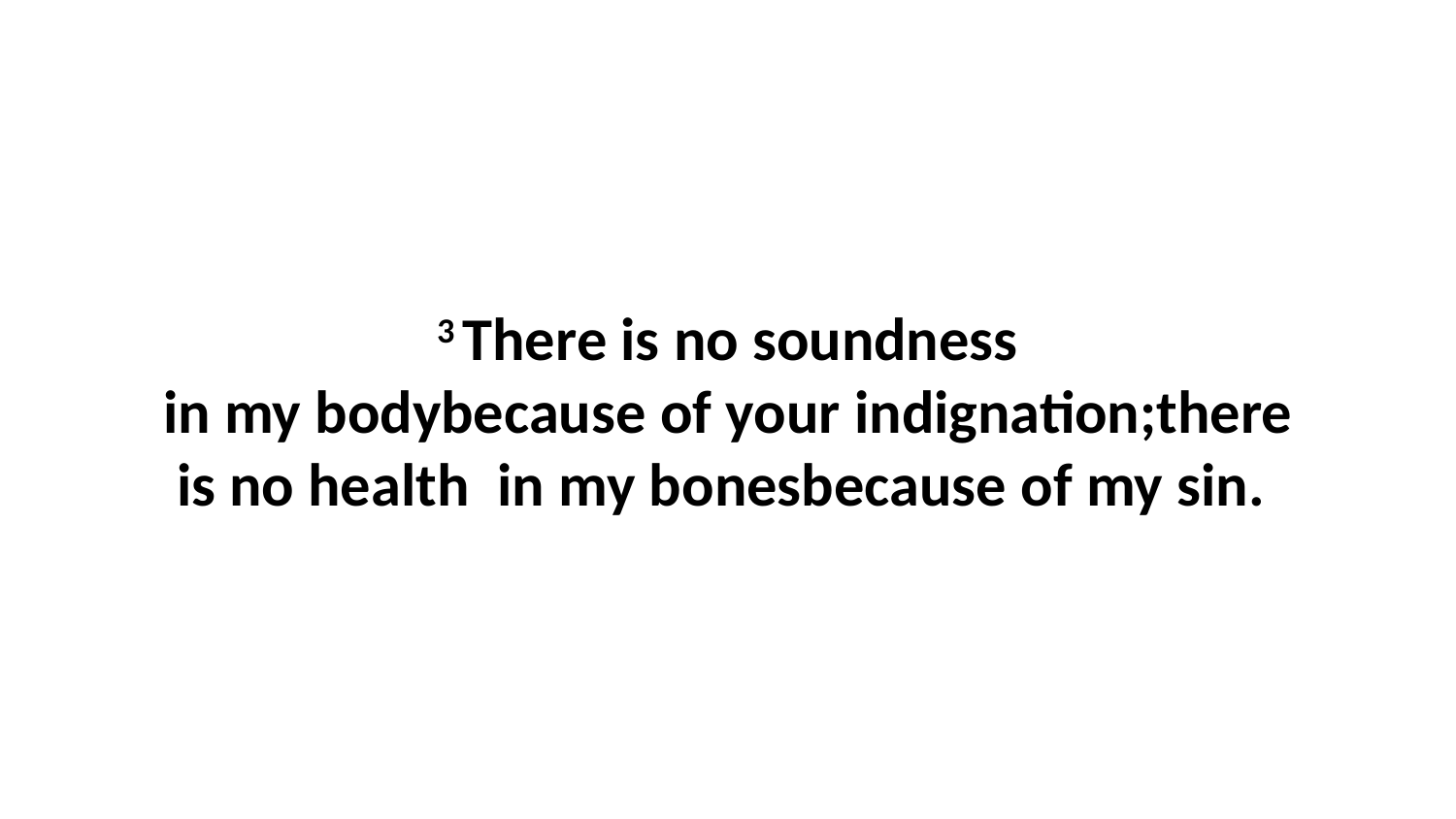

3 There is no soundness in my bodybecause of your indignation;there is no health  in my bonesbecause of my sin.